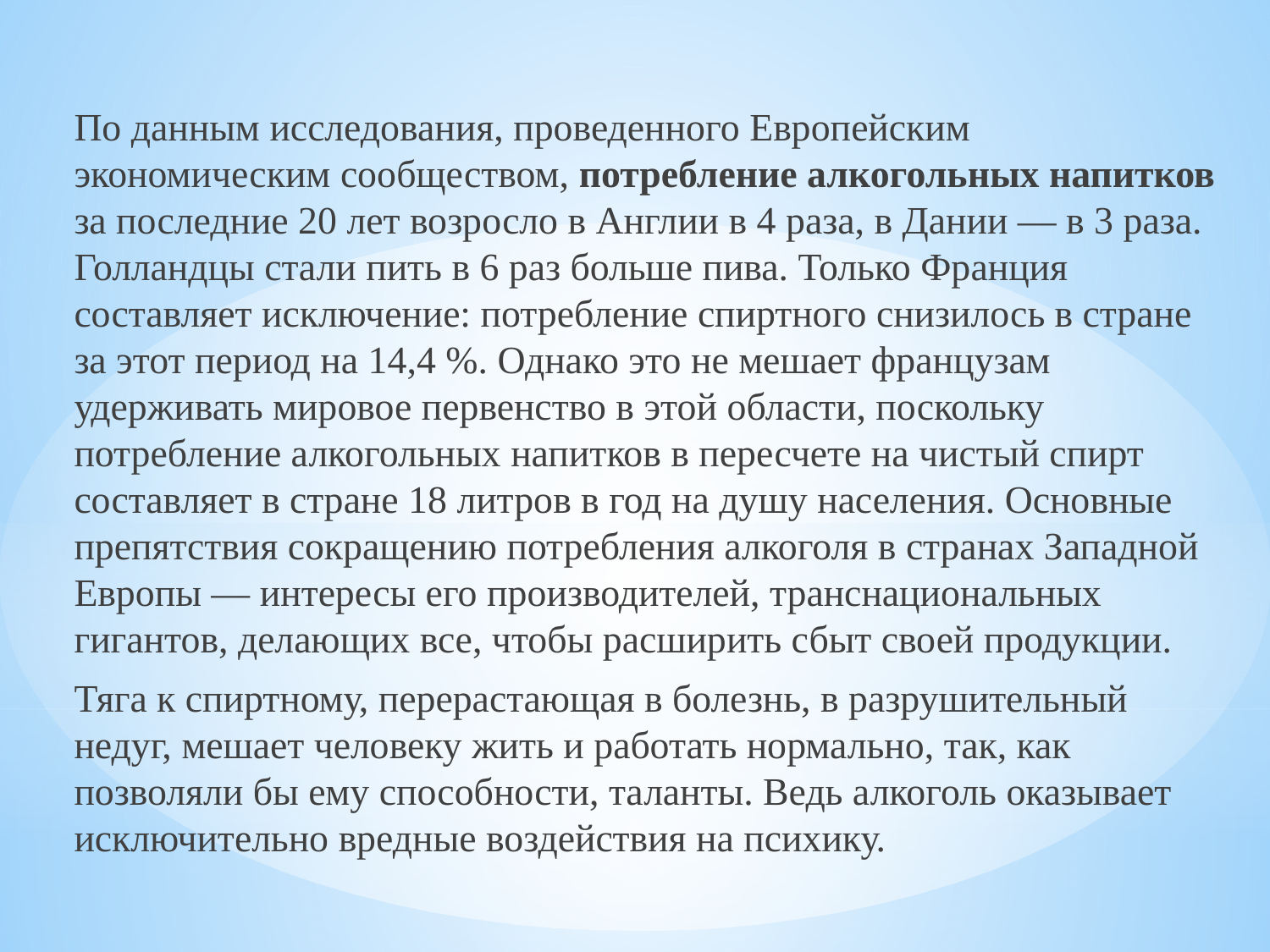

По данным исследования, проведенного Европейским экономическим сообществом, потребление алкогольных напитков за последние 20 лет возросло в Англии в 4 раза, в Дании — в 3 раза. Голландцы стали пить в 6 раз больше пива. Только Франция составляет исключение: потребление спиртного снизилось в стране за этот период на 14,4 %. Однако это не мешает французам удерживать мировое первенство в этой области, поскольку потребление алкогольных напитков в пересчете на чистый спирт составляет в стране 18 литров в год на душу населения. Основные препятствия сокращению потребления алкоголя в странах Западной Европы — интересы его производителей, транснациональных гигантов, делающих все, чтобы расширить сбыт своей продукции.
Тяга к спиртному, перерастающая в болезнь, в разрушительный недуг, мешает человеку жить и работать нормально, так, как позволяли бы ему способности, таланты. Ведь алкоголь оказывает исключительно вредные воздействия на психику.